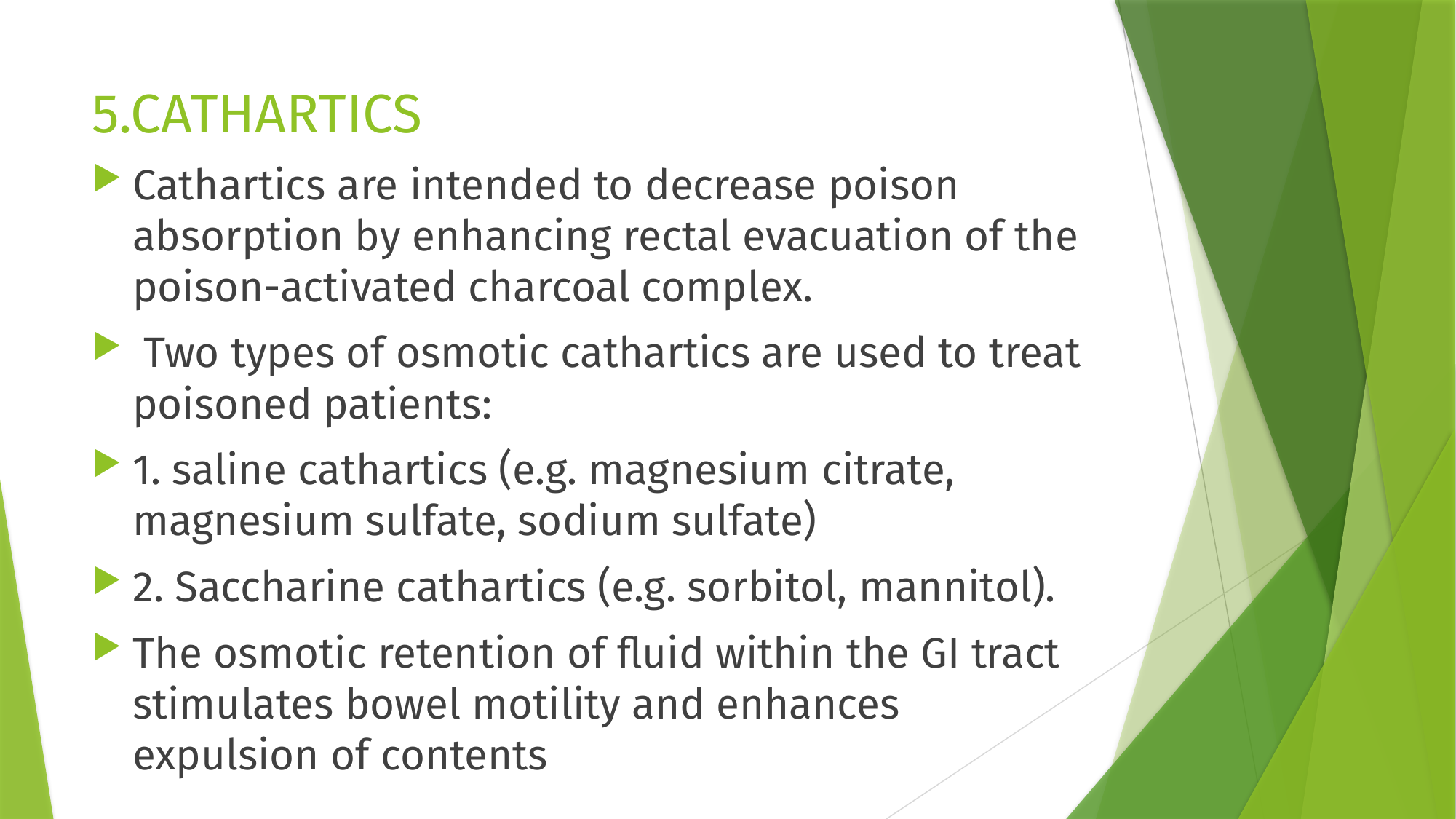

# 5.CATHARTICS
Cathartics are intended to decrease poison absorption by enhancing rectal evacuation of the poison-activated charcoal complex.
 Two types of osmotic cathartics are used to treat poisoned patients:
1. saline cathartics (e.g. magnesium citrate, magnesium sulfate, sodium sulfate)
2. Saccharine cathartics (e.g. sorbitol, mannitol).
The osmotic retention of fluid within the GI tract stimulates bowel motility and enhances expulsion of contents